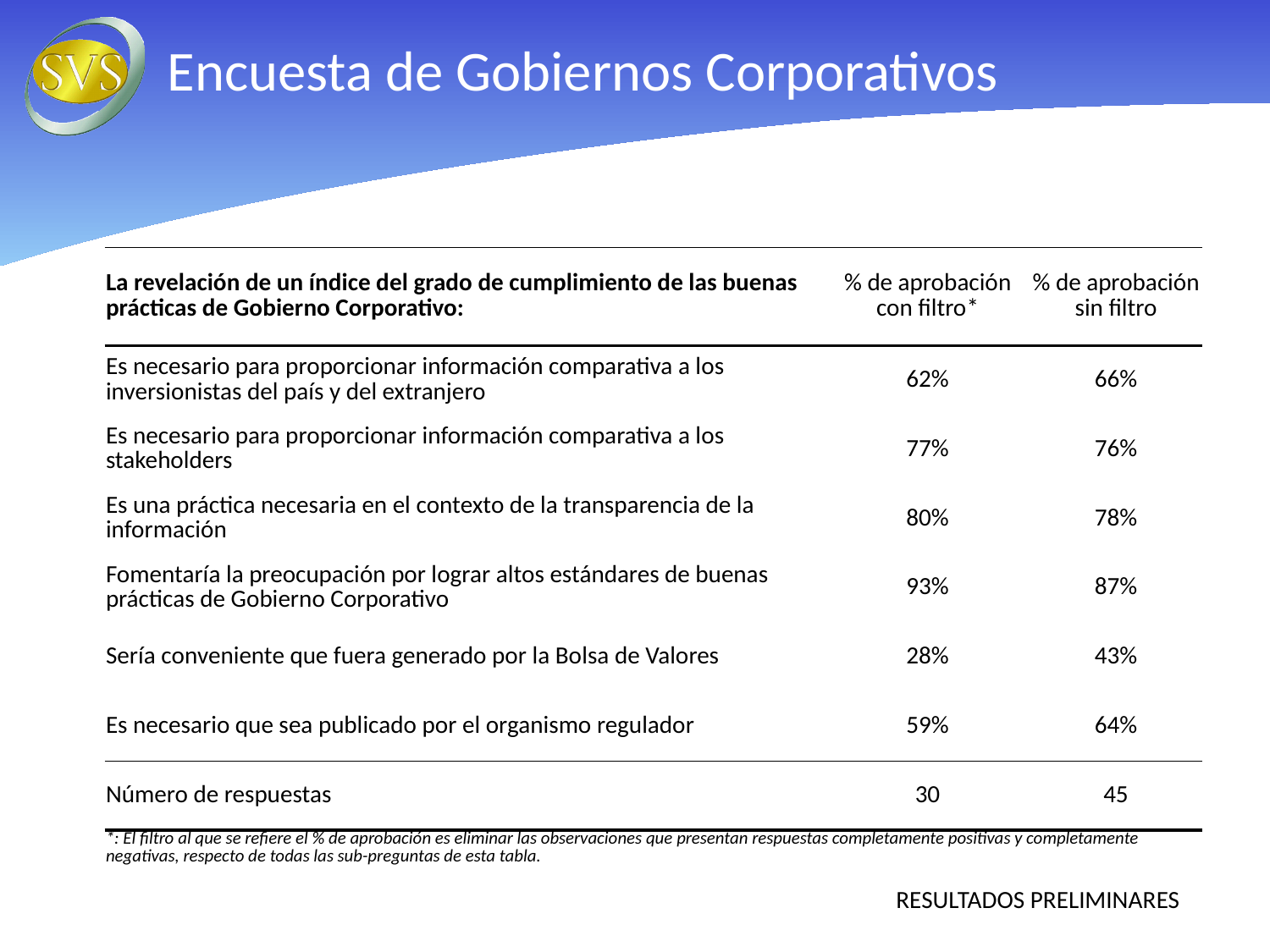

Encuesta de Gobiernos Corporativos
| La revelación de un índice del grado de cumplimiento de las buenas prácticas de Gobierno Corporativo: | % de aprobación con filtro\* | % de aprobación sin filtro |
| --- | --- | --- |
| Es necesario para proporcionar información comparativa a los inversionistas del país y del extranjero | 62% | 66% |
| Es necesario para proporcionar información comparativa a los stakeholders | 77% | 76% |
| Es una práctica necesaria en el contexto de la transparencia de la información | 80% | 78% |
| Fomentaría la preocupación por lograr altos estándares de buenas prácticas de Gobierno Corporativo | 93% | 87% |
| Sería conveniente que fuera generado por la Bolsa de Valores | 28% | 43% |
| Es necesario que sea publicado por el organismo regulador | 59% | 64% |
| Número de respuestas | 30 | 45 |
| \*: El filtro al que se refiere el % de aprobación es eliminar las observaciones que presentan respuestas completamente positivas y completamente negativas, respecto de todas las sub-preguntas de esta tabla. |  |  |

RESULTADOS PRELIMINARES